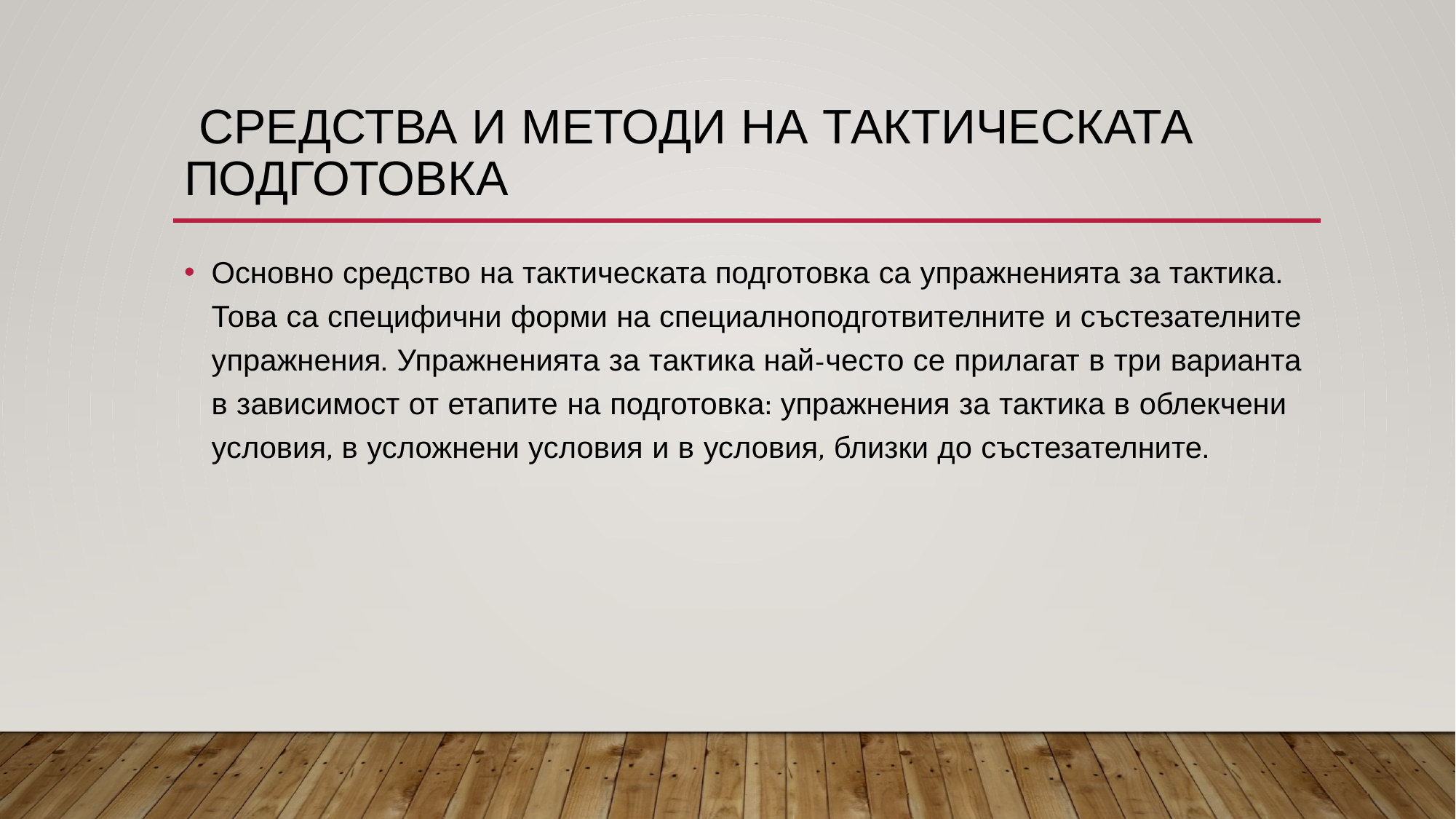

# Средства и методи на тактическата подготовка
Основно средство на тактическата подготовка са упражненията за тактика. Това са специфични форми на специалноподготвителните и състезателните упражнения. Упражненията за тактика най-често се прилагат в три варианта в зависимост от етапите на подготовка: упражнения за тактика в облекчени условия, в усложнени условия и в условия, близки до състезателните.